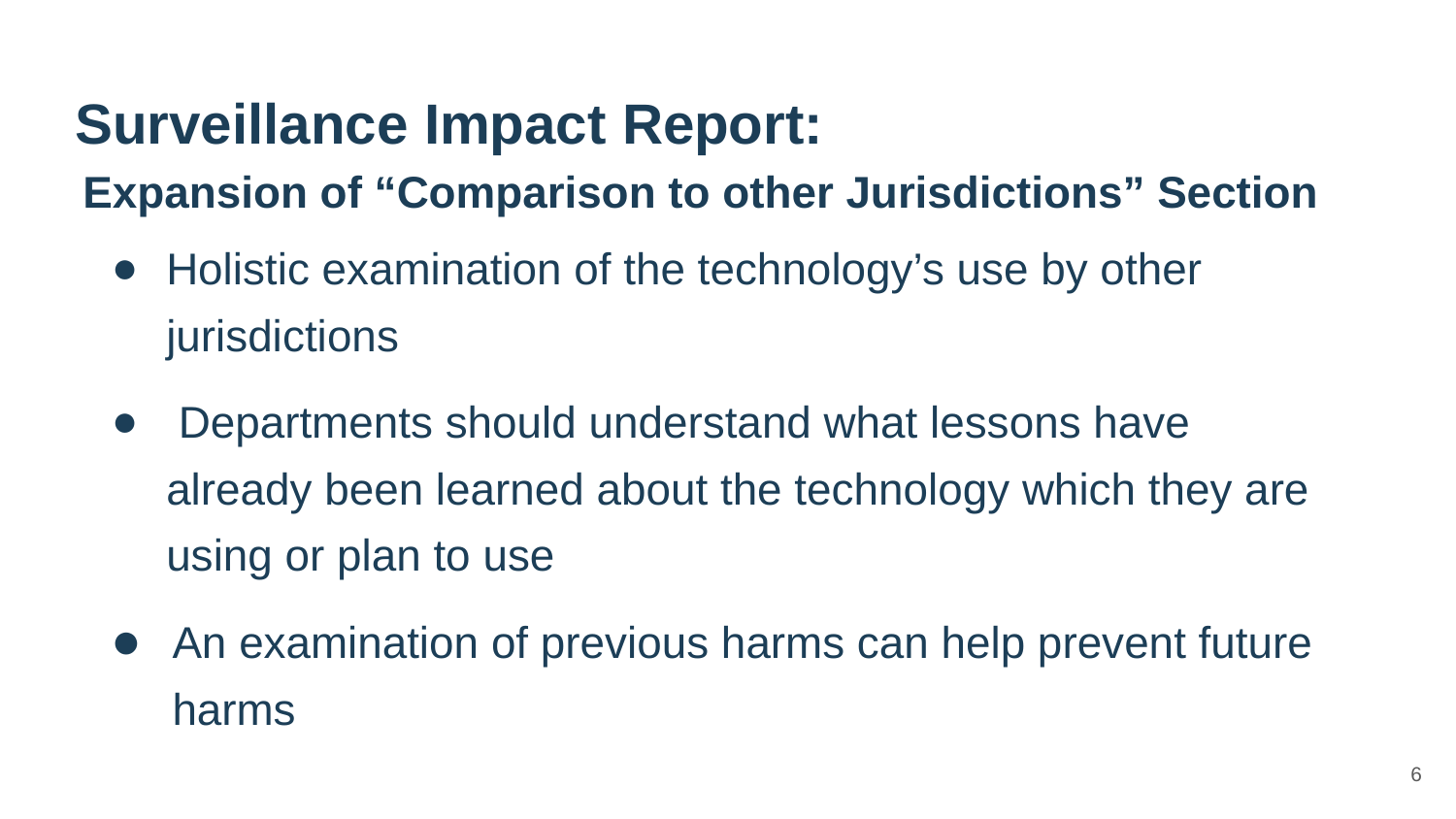

# Surveillance Impact Report:
Expansion of “Comparison to other Jurisdictions” Section
Holistic examination of the technology’s use by other jurisdictions
 Departments should understand what lessons have already been learned about the technology which they are using or plan to use
An examination of previous harms can help prevent future harms

6